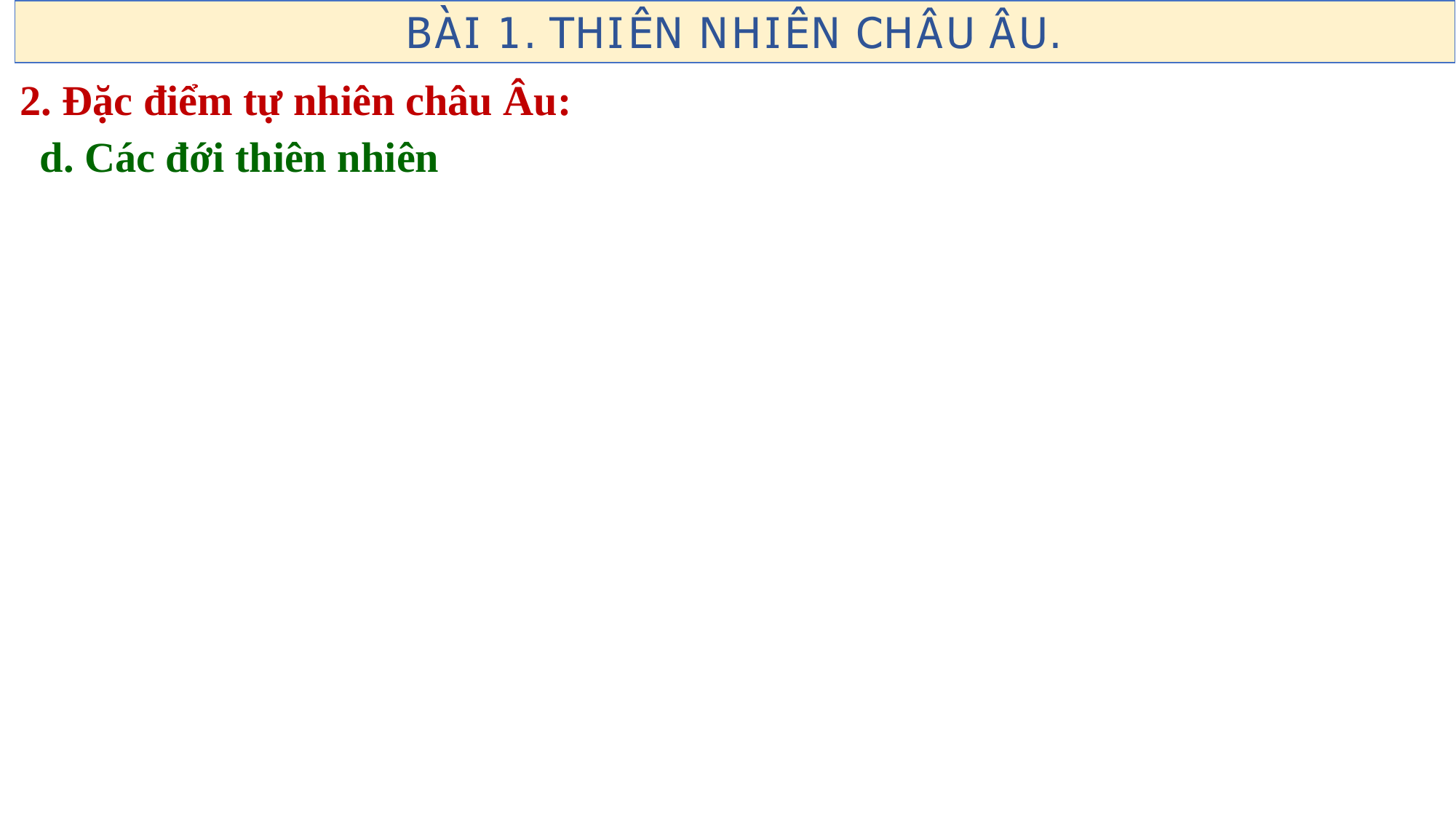

BÀI 1. THIÊN NHIÊN CHÂU ÂU.
2. Đặc điểm tự nhiên châu Âu:
d. Các đới thiên nhiên